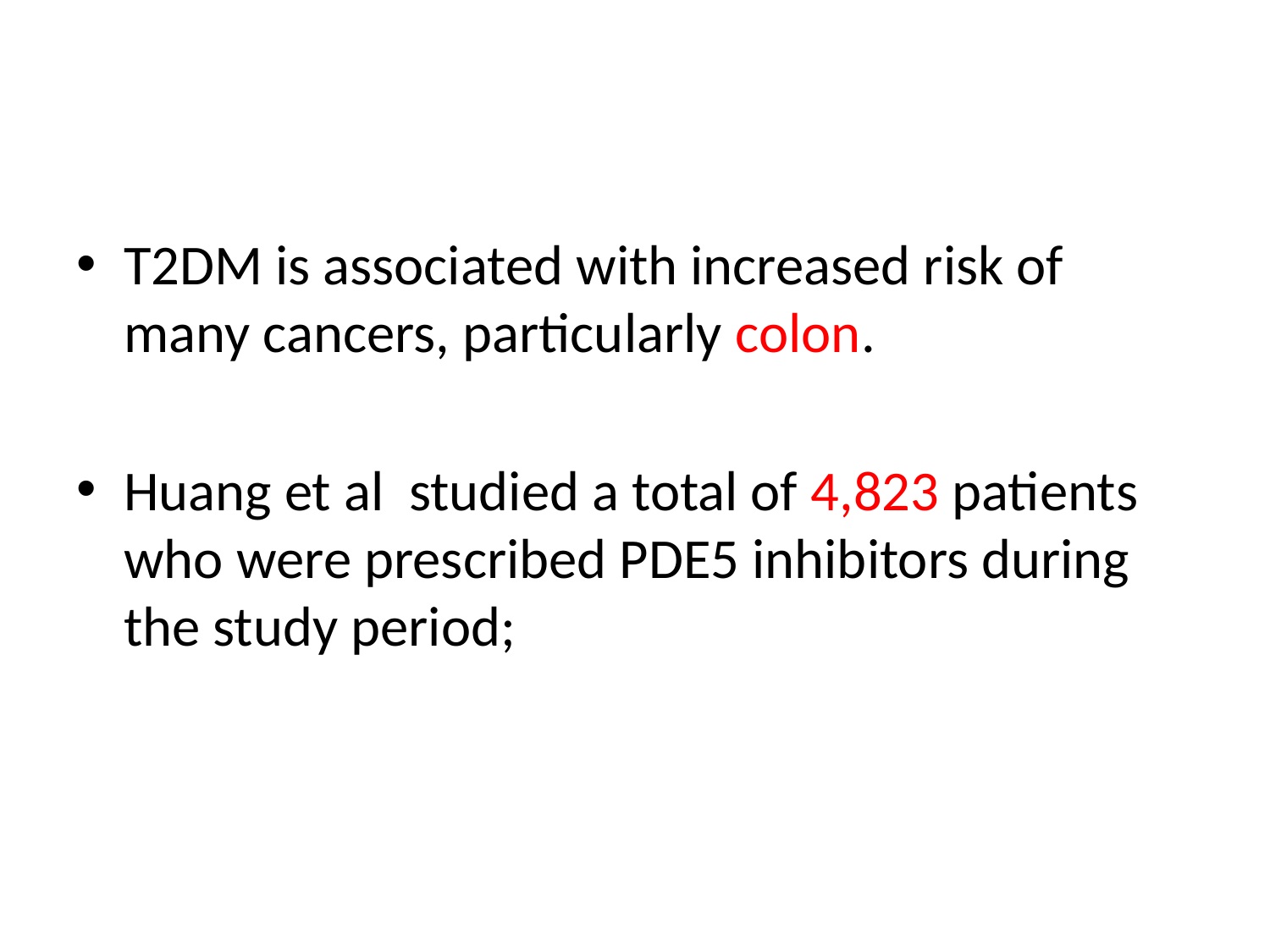

#
T2DM is associated with increased risk of many cancers, particularly colon.

Huang et al  studied a total of 4,823 patients who were prescribed PDE5 inhibitors during the study period;